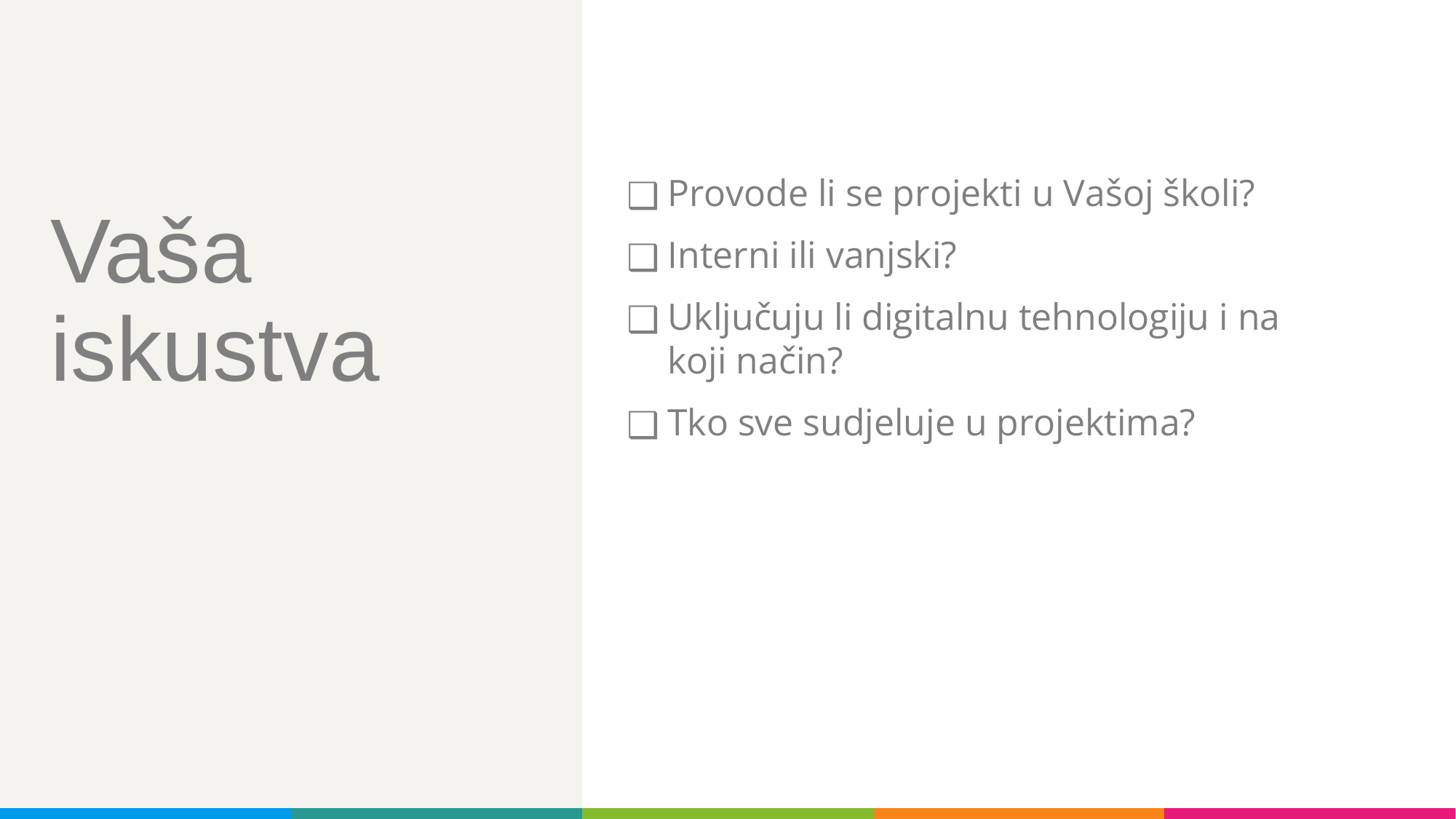

# Vaša iskustva
Provode li se projekti u Vašoj školi?
Interni ili vanjski?
Uključuju li digitalnu tehnologiju i na koji način?
Tko sve sudjeluje u projektima?